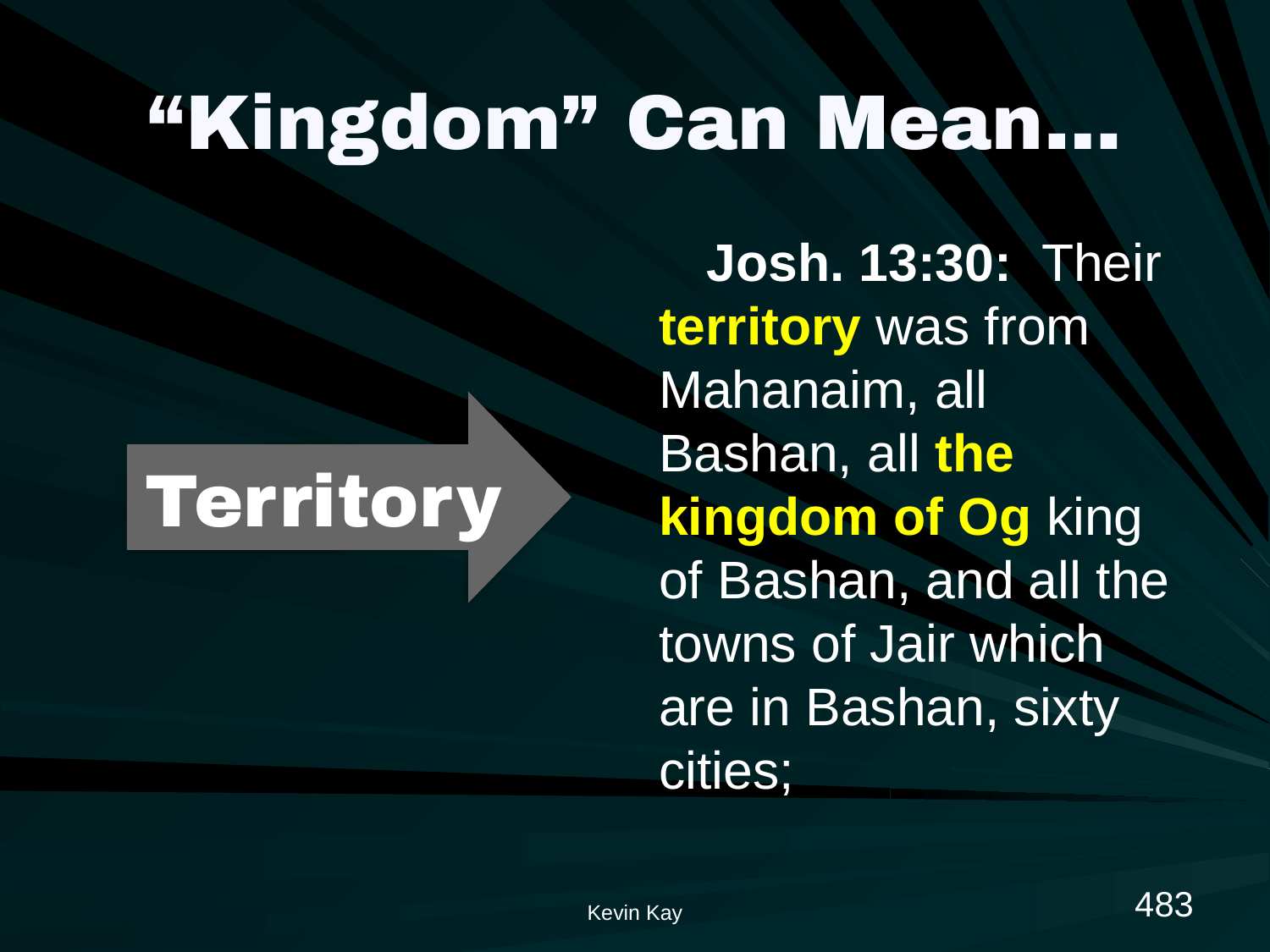

# “Kingdom” Can Mean…
Josh. 13:30:  Their territory was from Mahanaim, all Bashan, all the kingdom of Og king of Bashan, and all the towns of Jair which are in Bashan, sixty cities;
Territory
483
Kevin Kay